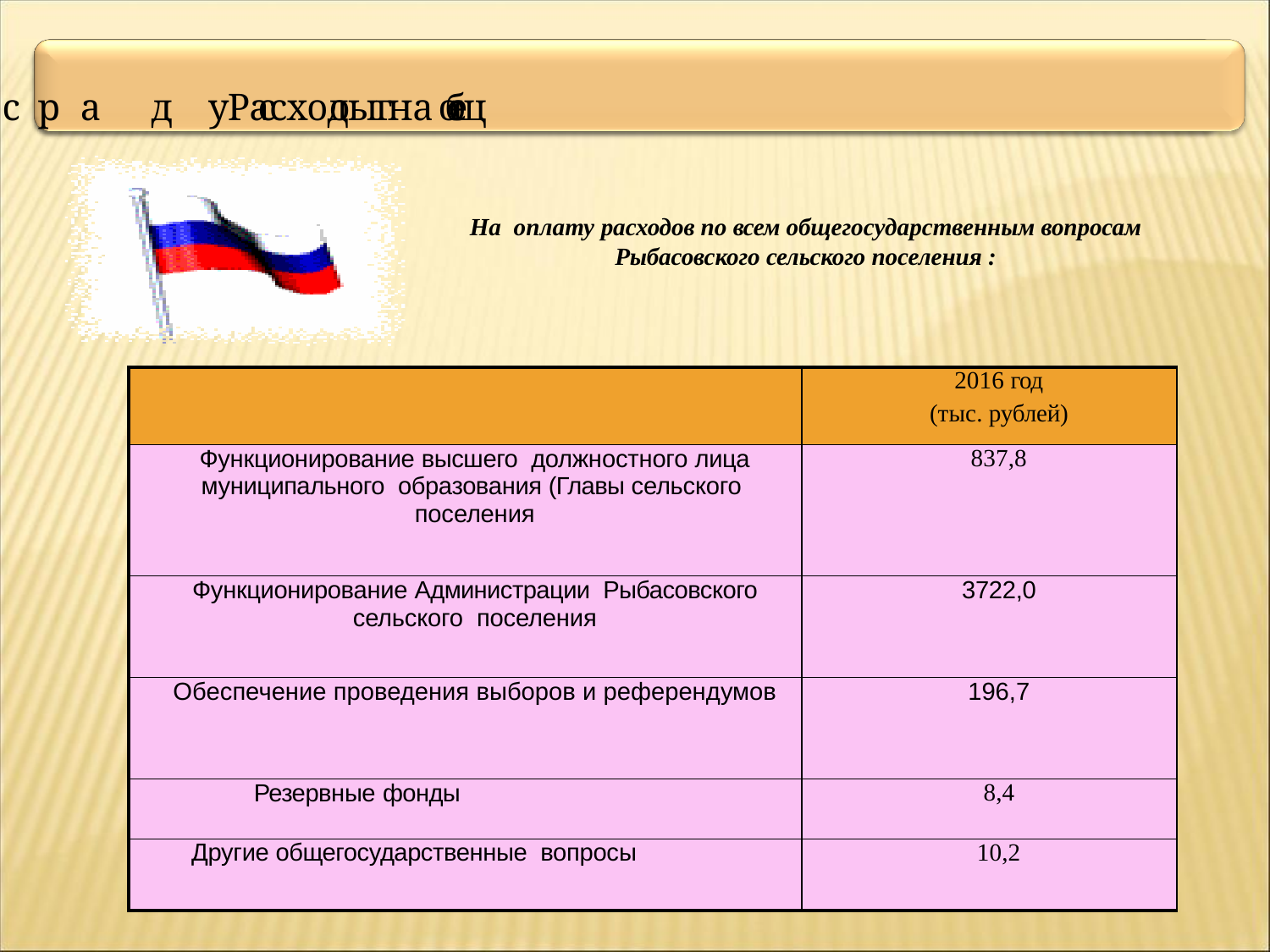

# Расходы на  общ     е                г          о                с           у             д                а          р         с        т                в          е         н         н      ы е                                                                                             в          опросы

На  оплату расходов по всем общегосударственным вопросам
Рыбасовского сельского поселения :
|  | 2016 год (тыс. рублей) |
| --- | --- |
| Функционирование высшего должностного лица муниципального образования (Главы сельского поселения | 837,8 |
| Функционирование Администрации Рыбасовского сельского поселения | 3722,0 |
| Обеспечение проведения выборов и референдумов | 196,7 |
| Резервные фонды | 8,4 |
| Другие общегосударственные вопросы | 10,2 |